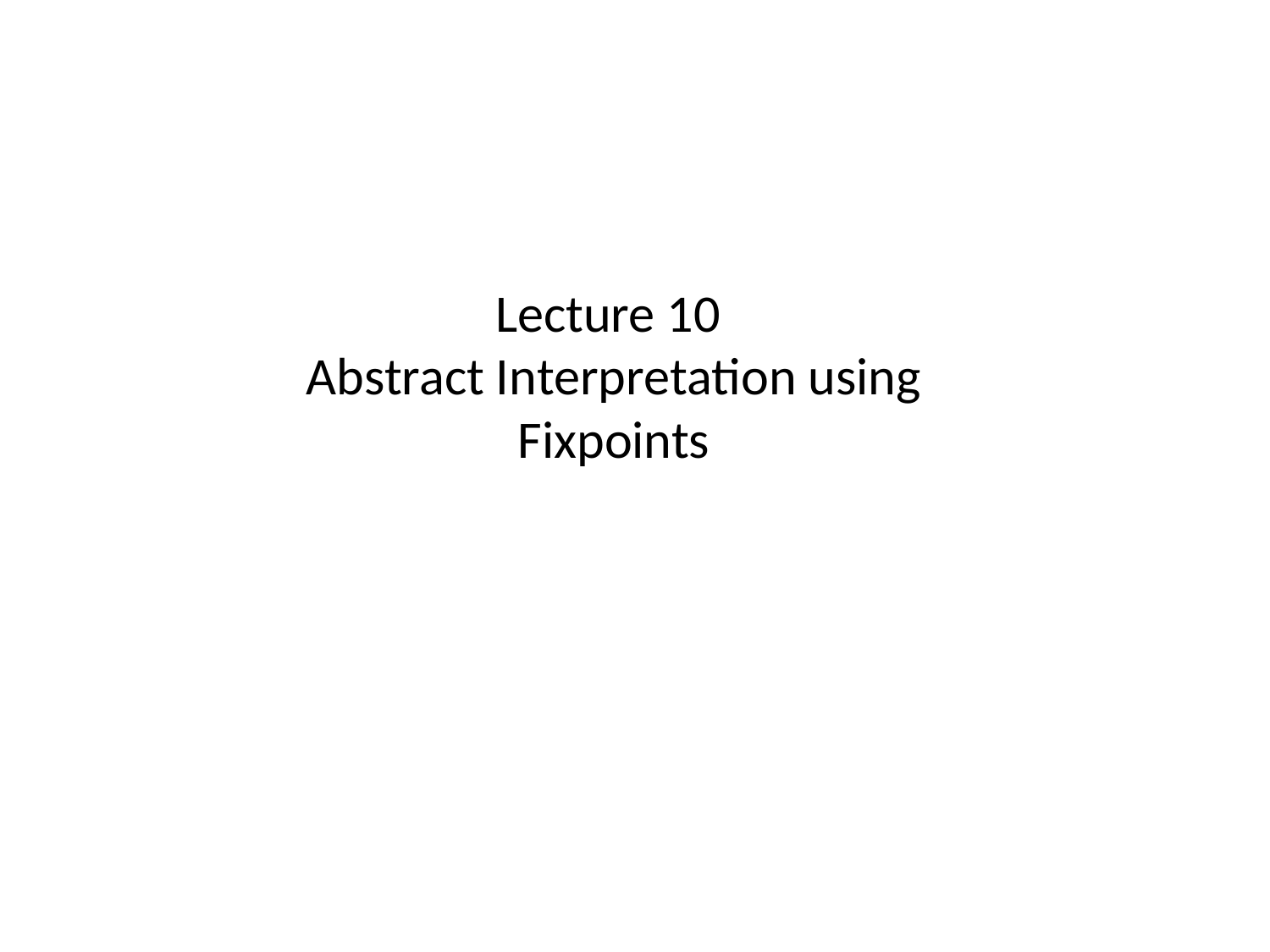

# Lecture 10 Abstract Interpretation using Fixpoints